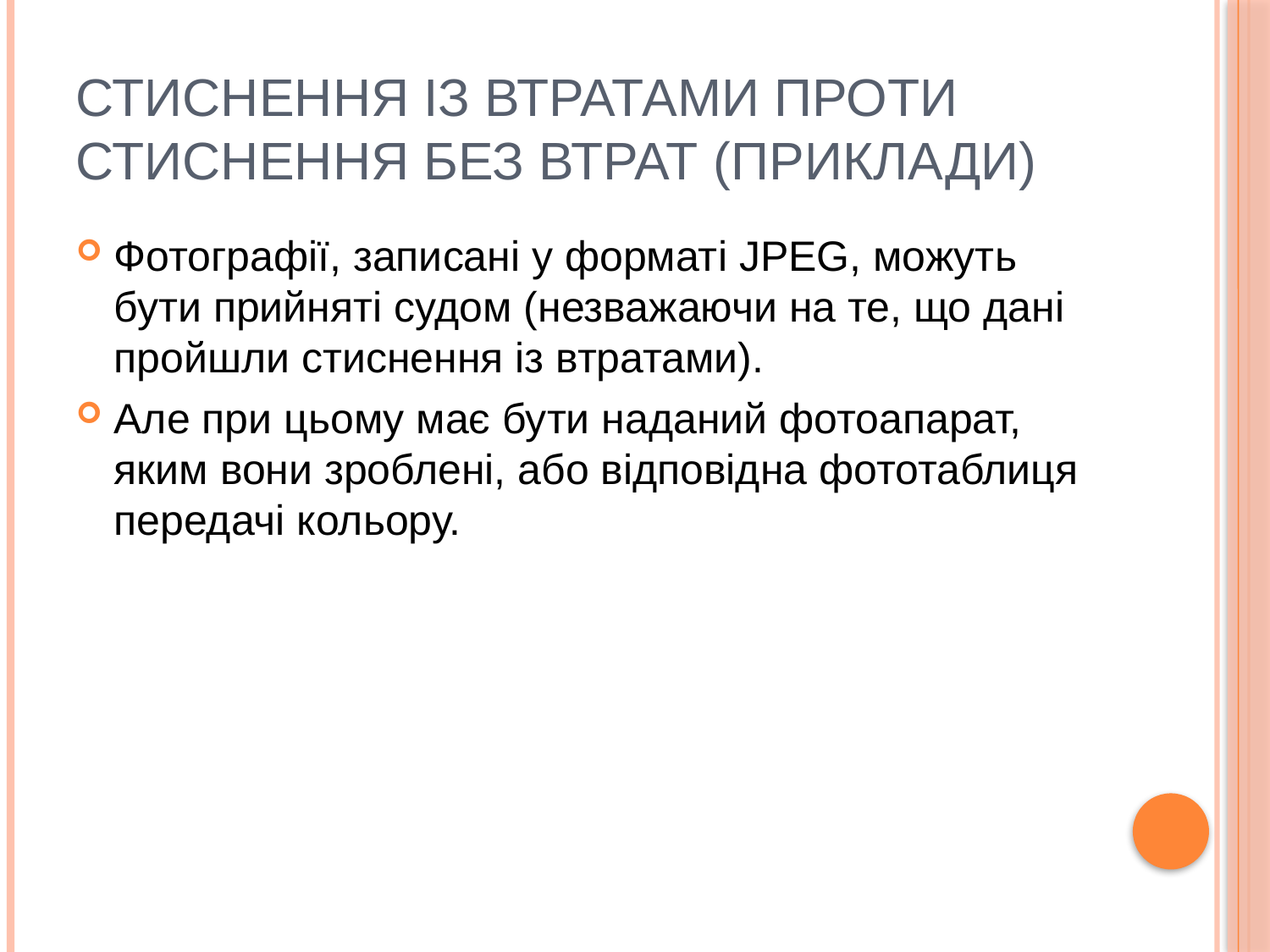

# Стиснення із втратами проти стиснення без втрат (приклади)
Фотографії, записані у форматі JPEG, можуть бути прийняті судом (незважаючи на те, що дані пройшли стиснення із втратами).
Але при цьому має бути наданий фотоапарат, яким вони зроблені, або відповідна фототаблиця передачі кольору.